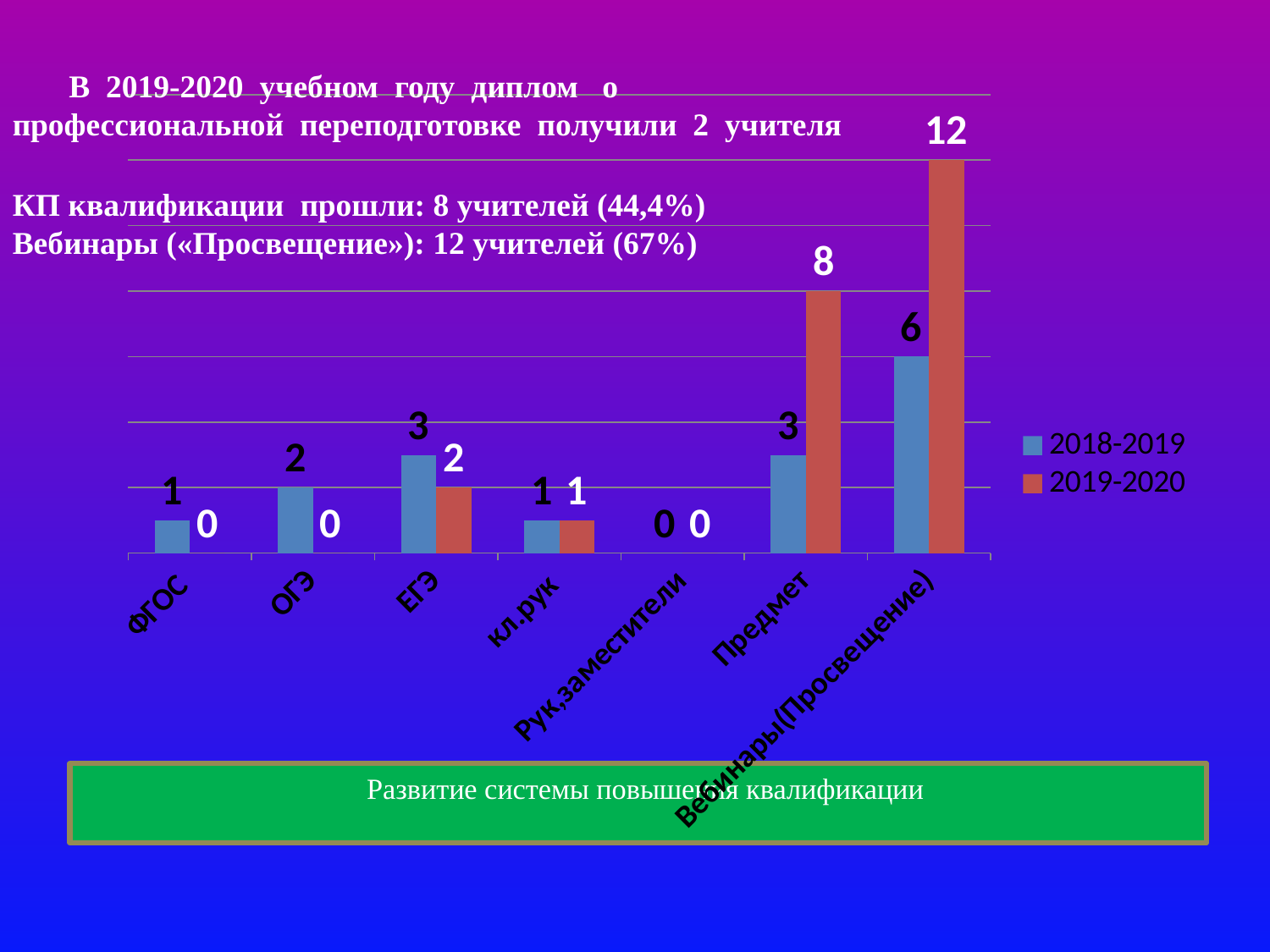

В  2019-2020  учебном  году  диплом   о профессиональной  переподготовке  получили  2  учителя

КП квалификации  прошли: 8 учителей (44,4%)
Вебинары («Просвещение»): 12 учителей (67%)

### Chart

| Category | 2018-2019 | 2019-2020 |
|---|---|---|
| ФГОС  | 1.0 | 0.0 |
| ОГЭ | 2.0 | 0.0 |
| ЕГЭ | 3.0 | 2.0 |
| кл.рук  | 1.0 | 1.0 |
| Рук,заместители | 0.0 | 0.0 |
| Предмет | 3.0 | 8.0 |
| Вебинары(Просвещение) | 6.0 | 12.0 |
# Развитие системы повышения квалификации